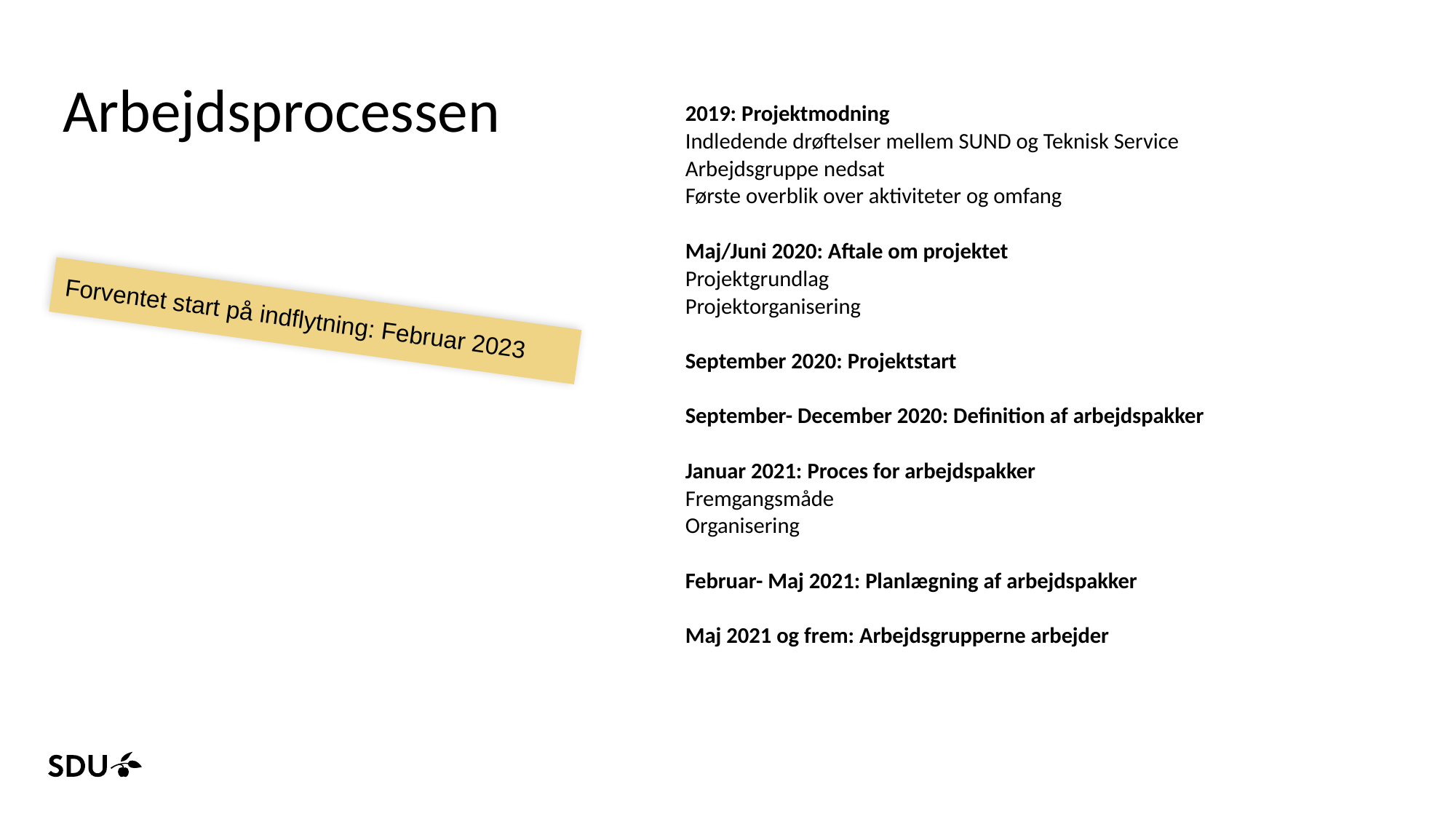

# Arbejdsprocessen
2019: Projektmodning
Indledende drøftelser mellem SUND og Teknisk Service
Arbejdsgruppe nedsat
Første overblik over aktiviteter og omfang

Maj/Juni 2020: Aftale om projektet
Projektgrundlag
Projektorganisering

September 2020: Projektstart

September- December 2020: Definition af arbejdspakker

Januar 2021: Proces for arbejdspakker
Fremgangsmåde
Organisering

Februar- Maj 2021: Planlægning af arbejdspakker

Maj 2021 og frem: Arbejdsgrupperne arbejder

Forventet start på indflytning: Februar 2023
29-04-2021
16